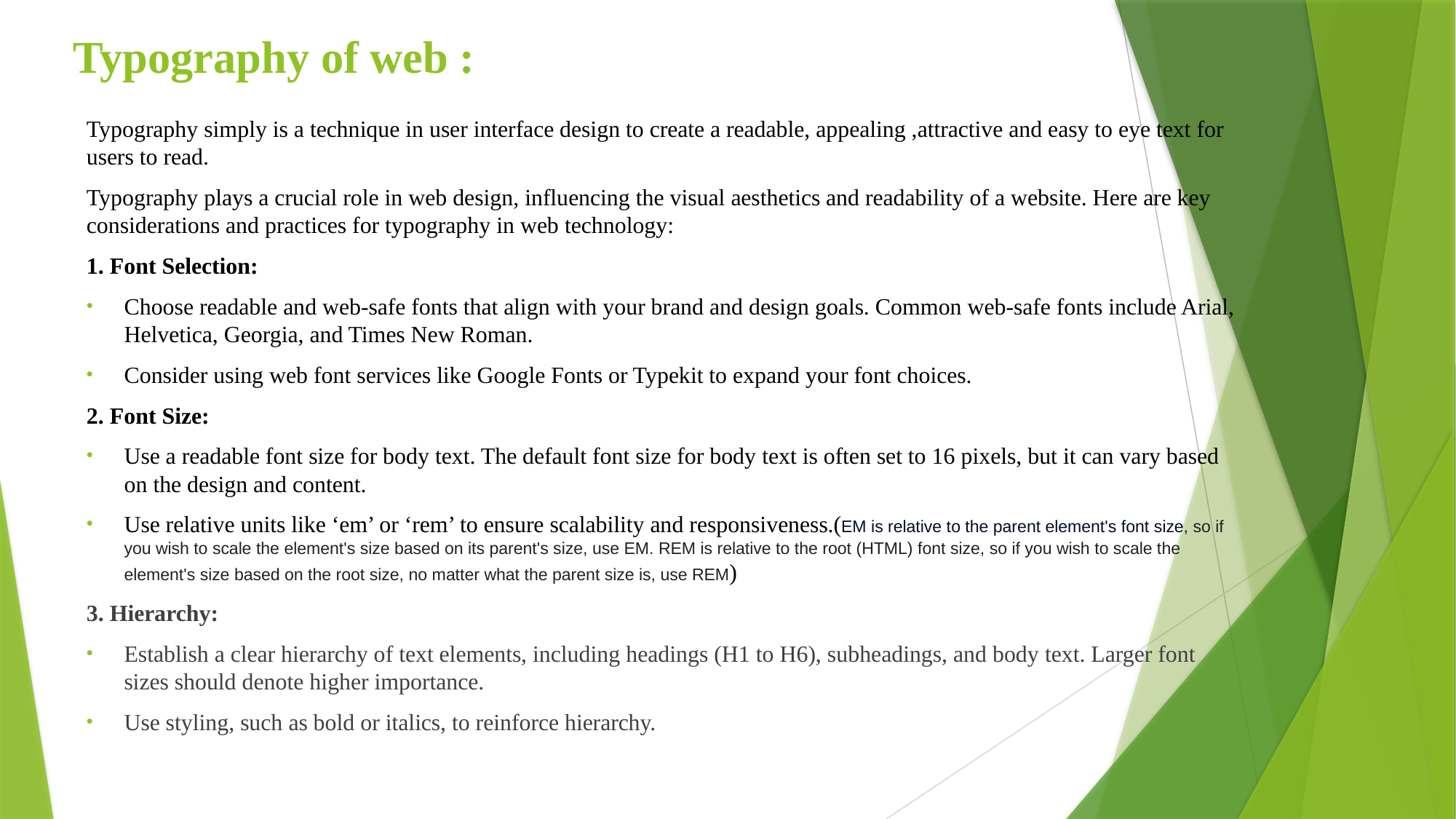

# Typography of web :
Typography simply is a technique in user interface design to create a readable, appealing ,attractive and easy to eye text for users to read.
Typography plays a crucial role in web design, influencing the visual aesthetics and readability of a website. Here are key considerations and practices for typography in web technology:
1. Font Selection:
Choose readable and web-safe fonts that align with your brand and design goals. Common web-safe fonts include Arial, Helvetica, Georgia, and Times New Roman.
Consider using web font services like Google Fonts or Typekit to expand your font choices.
2. Font Size:
Use a readable font size for body text. The default font size for body text is often set to 16 pixels, but it can vary based on the design and content.
Use relative units like ‘em’ or ‘rem’ to ensure scalability and responsiveness.(EM is relative to the parent element's font size, so if you wish to scale the element's size based on its parent's size, use EM. REM is relative to the root (HTML) font size, so if you wish to scale the element's size based on the root size, no matter what the parent size is, use REM)
3. Hierarchy:
Establish a clear hierarchy of text elements, including headings (H1 to H6), subheadings, and body text. Larger font sizes should denote higher importance.
Use styling, such as bold or italics, to reinforce hierarchy.